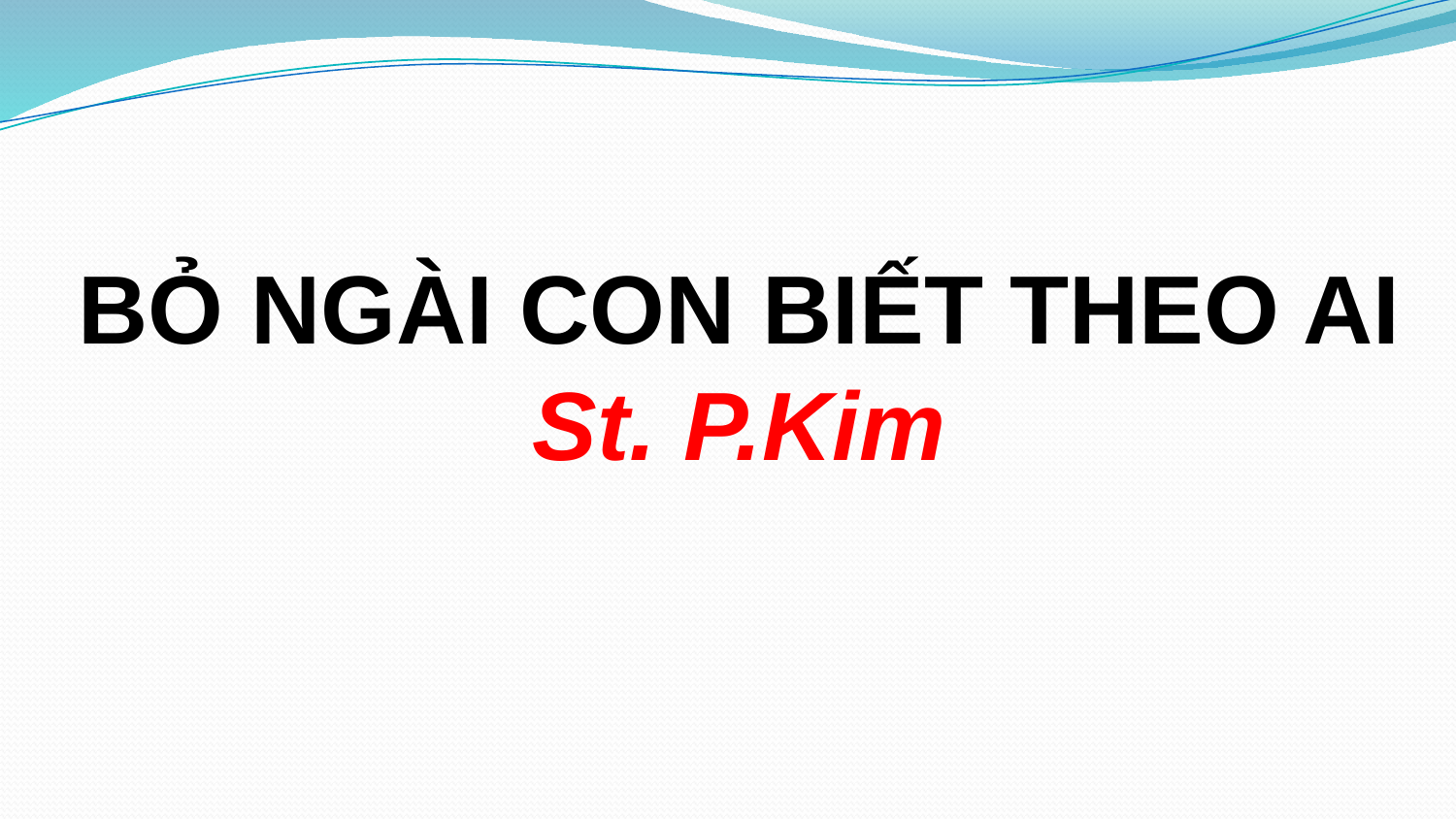

BỎ NGÀI CON BIẾT THEO AI
St. P.Kim